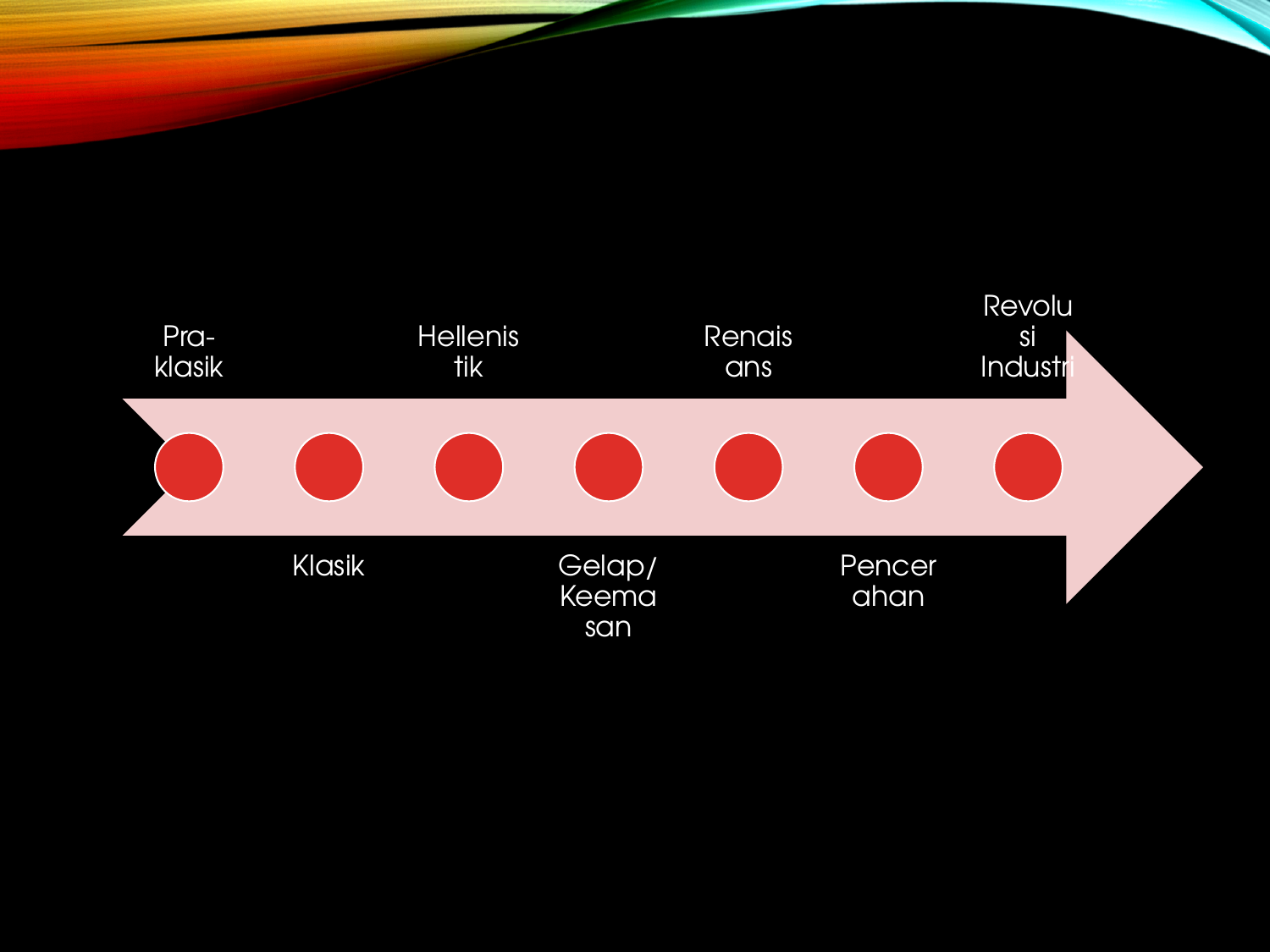

Pra-klasik
Klasik
Hellenistik
Gelap/Keemasan
Renaisans
Pencerahan
Revolusi Industri